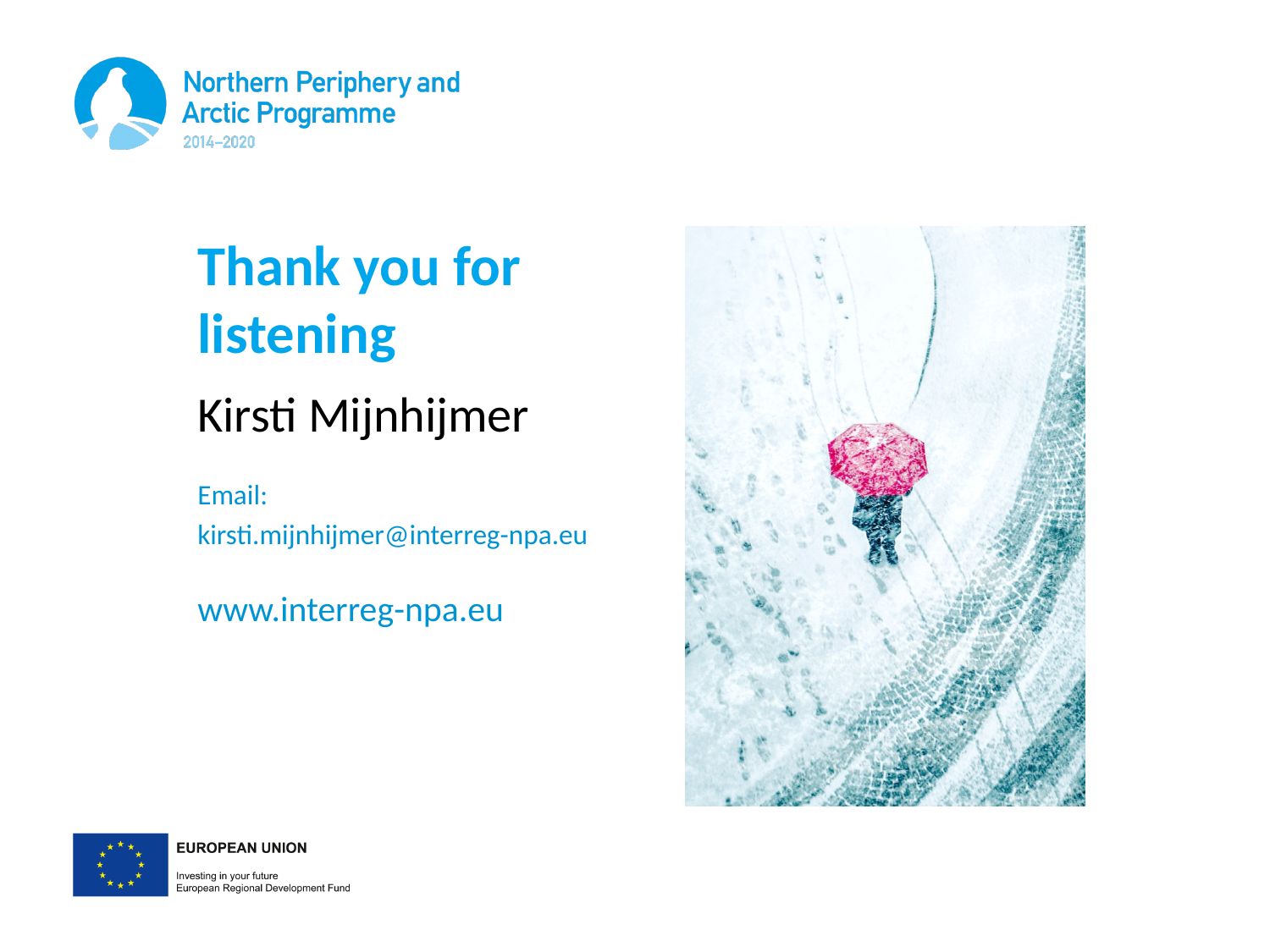

# Thank you for listening
Kirsti Mijnhijmer

Email:
kirsti.mijnhijmer@interreg-npa.eu

www.interreg-npa.eu